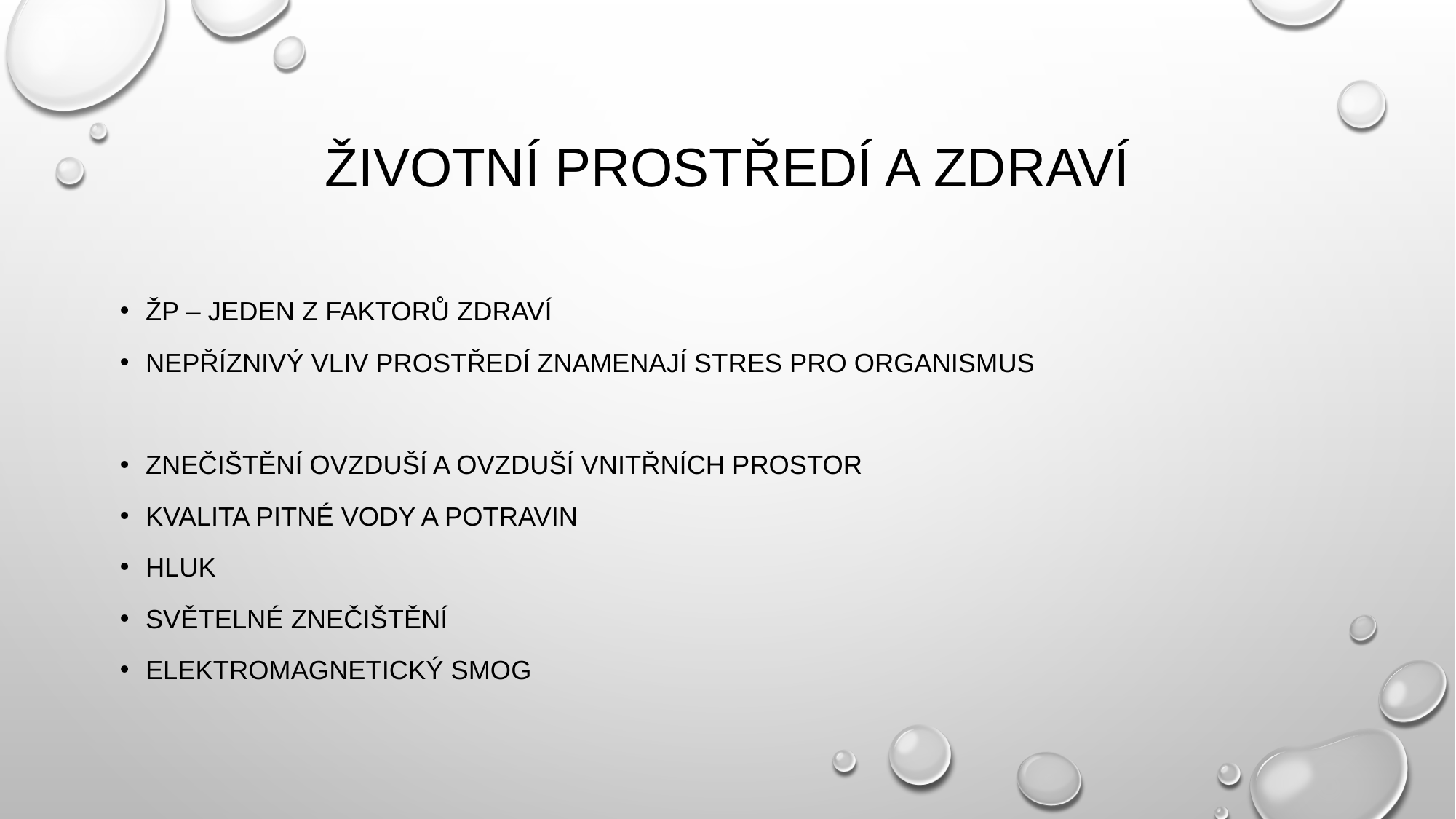

# Životní prostředí a zdraví
ŽP – jeden z faktorů zdraví
Nepříznivý vliv prostředí znamenají stres pro organismus

Znečištění ovzduší a ovzduší vnitřních prostor
Kvalita pitné vody a potravin
Hluk
Světelné znečištění
Elektromagnetický smog